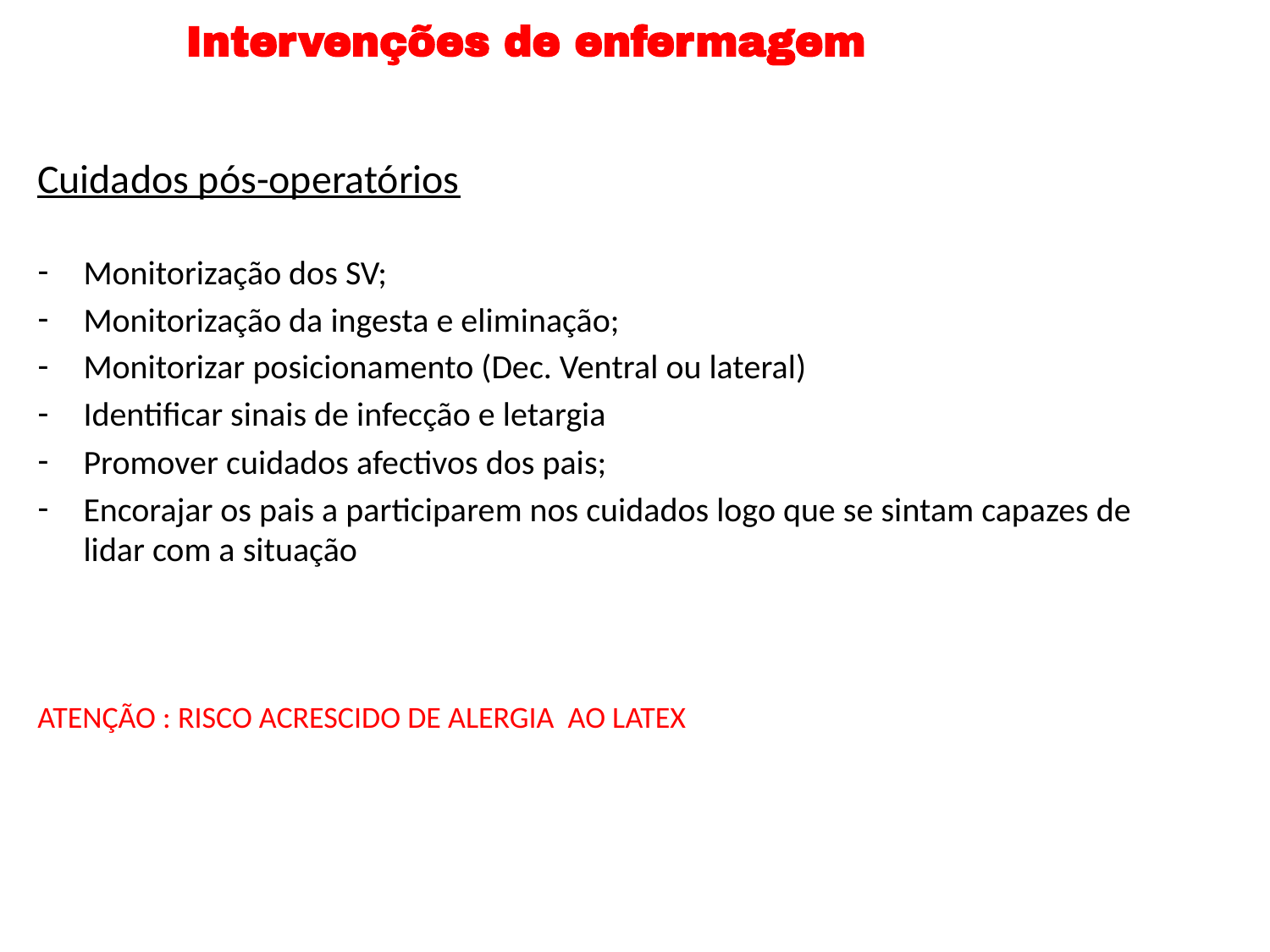

# Intervenções de enfermagem
Cuidados pós-operatórios

Monitorização dos SV;
Monitorização da ingesta e eliminação;
Monitorizar posicionamento (Dec. Ventral ou lateral)
Identificar sinais de infecção e letargia
Promover cuidados afectivos dos pais;
Encorajar os pais a participarem nos cuidados logo que se sintam capazes de lidar com a situação

ATENÇÃO : RISCO ACRESCIDO DE ALERGIA  AO LATEX